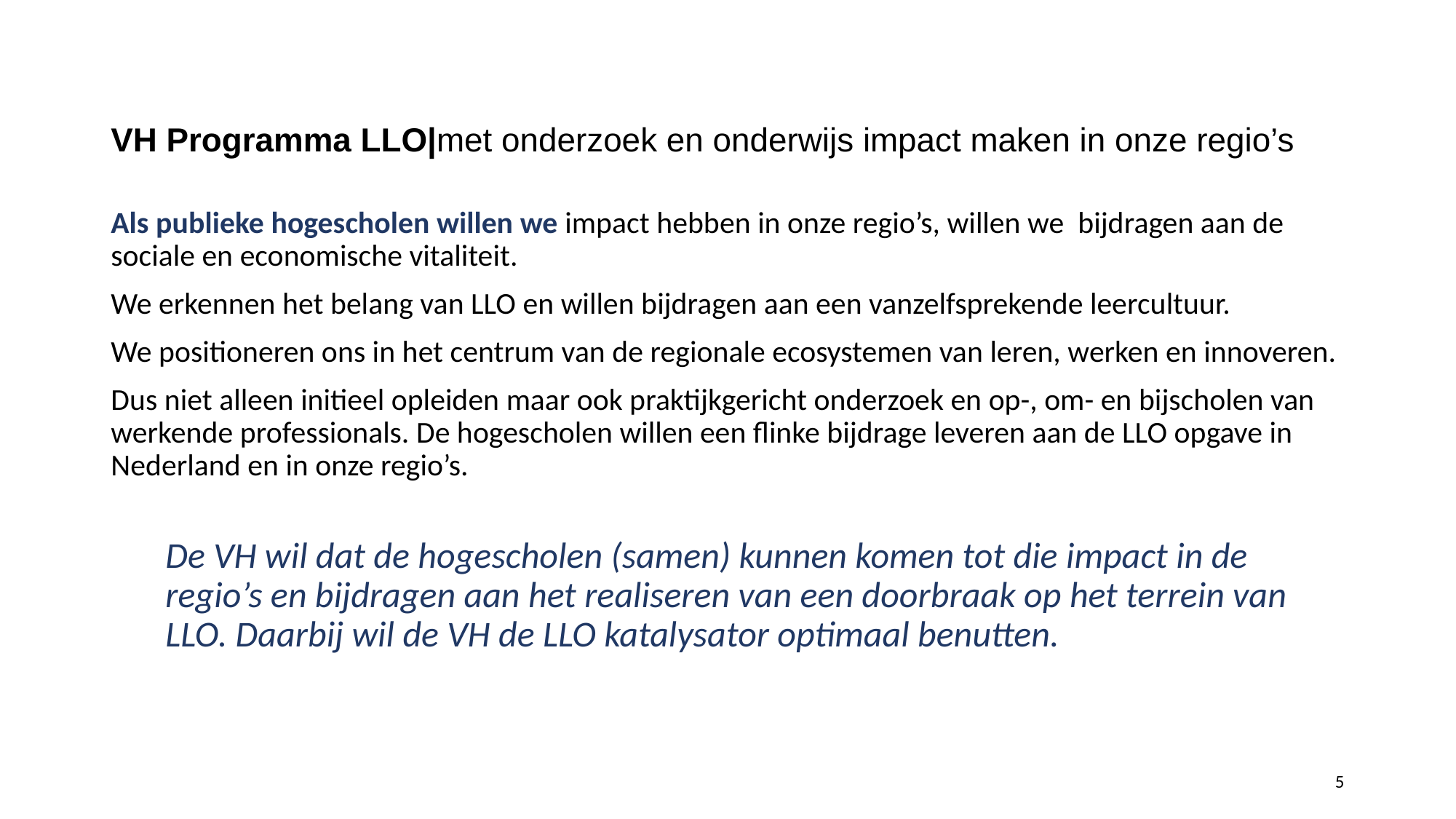

VH Programma LLO|met onderzoek en onderwijs impact maken in onze regio’s
Als publieke hogescholen willen we impact hebben in onze regio’s, willen we  bijdragen aan de sociale en economische vitaliteit.
We erkennen het belang van LLO en willen bijdragen aan een vanzelfsprekende leercultuur.
We positioneren ons in het centrum van de regionale ecosystemen van leren, werken en innoveren.
Dus niet alleen initieel opleiden maar ook praktijkgericht onderzoek en op-, om- en bijscholen van werkende professionals. De hogescholen willen een flinke bijdrage leveren aan de LLO opgave in Nederland en in onze regio’s.

De VH wil dat de hogescholen (samen) kunnen komen tot die impact in de regio’s en bijdragen aan het realiseren van een doorbraak op het terrein van LLO. Daarbij wil de VH de LLO katalysator optimaal benutten.

5